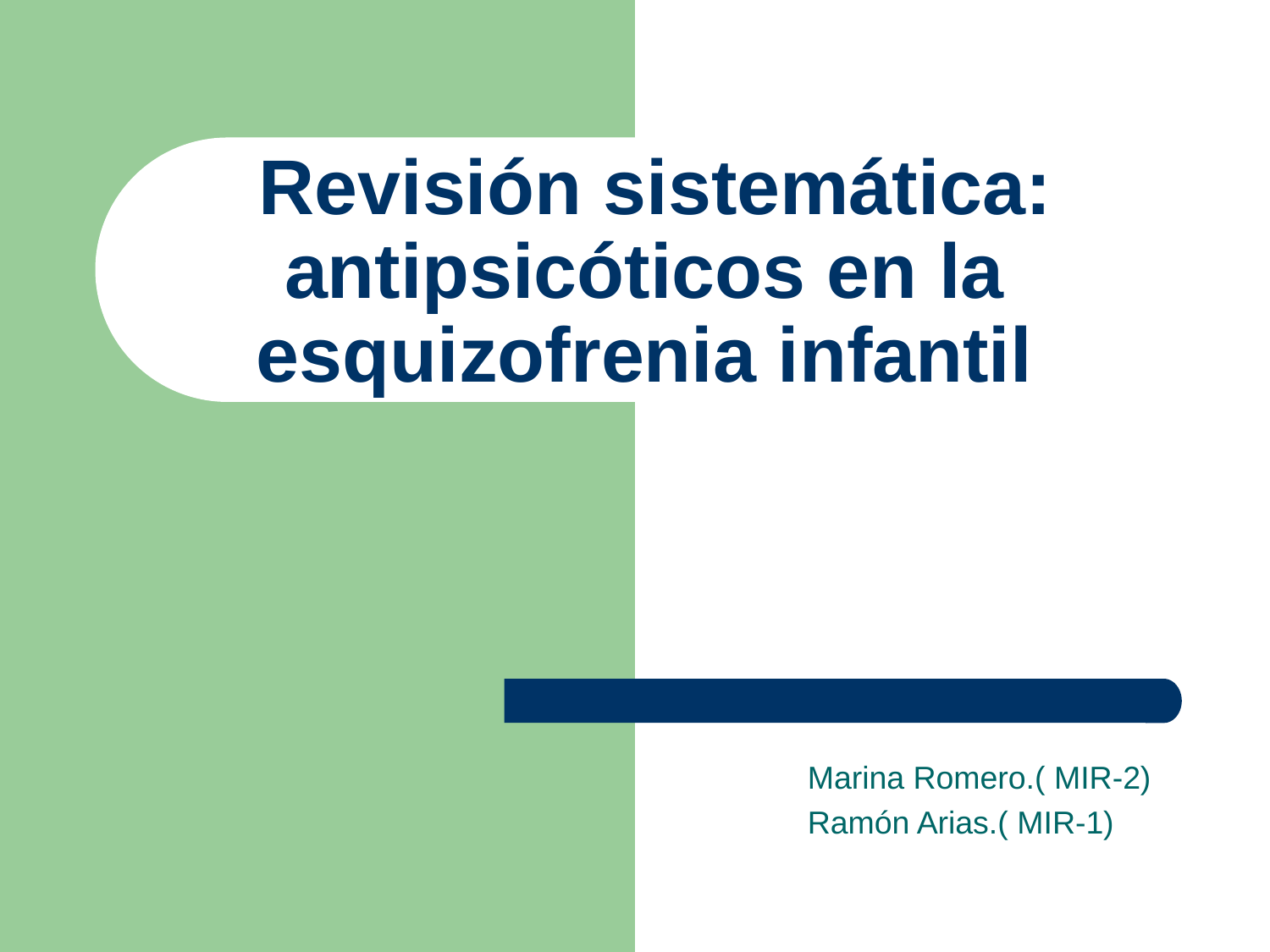

# Revisión sistemática: antipsicóticos en la esquizofrenia infantil
Marina Romero.( MIR-2)
Ramón Arias.( MIR-1)